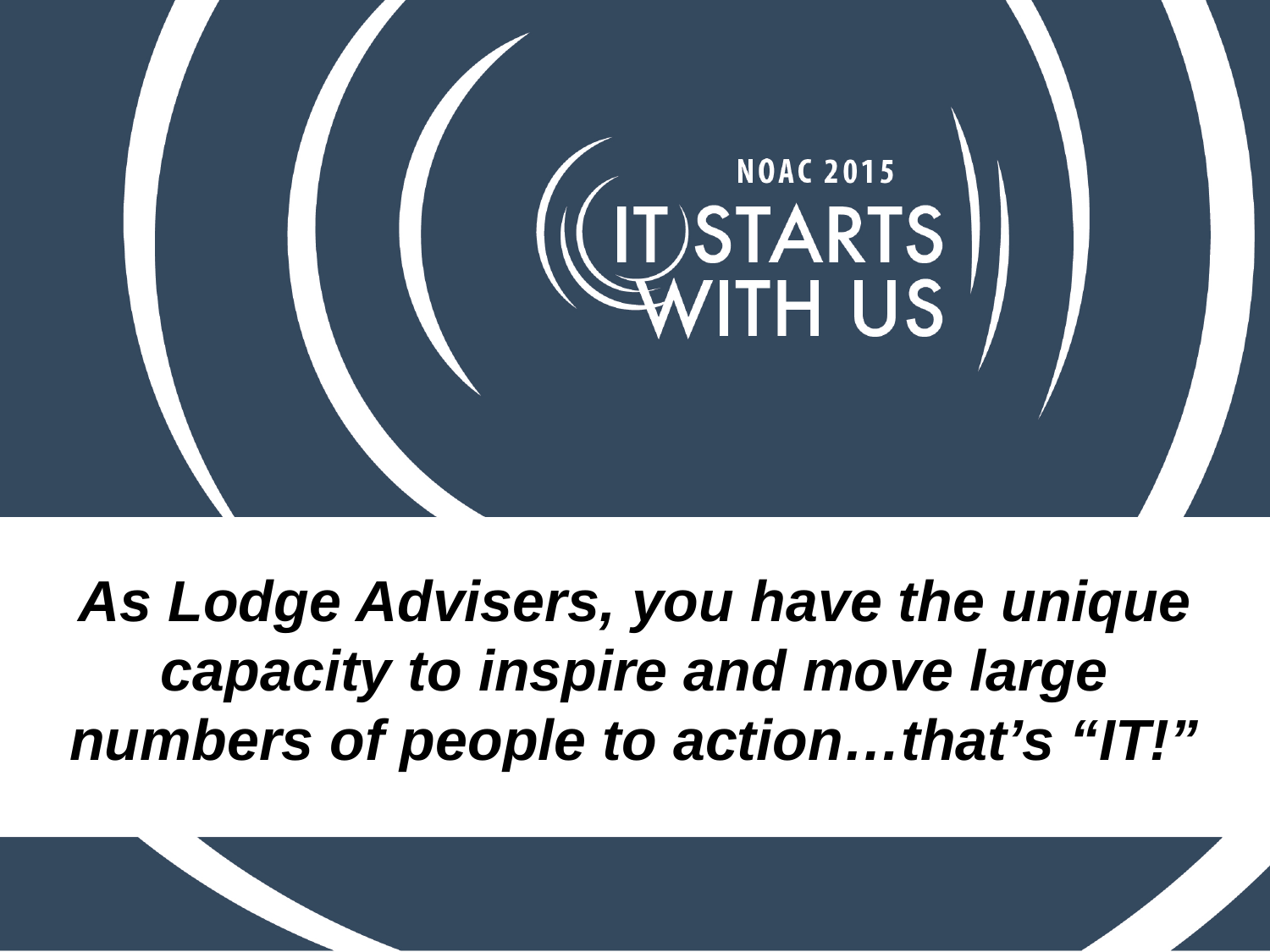

# As Lodge Advisers, you have the unique capacity to inspire and move large numbers of people to action…that’s “IT!”